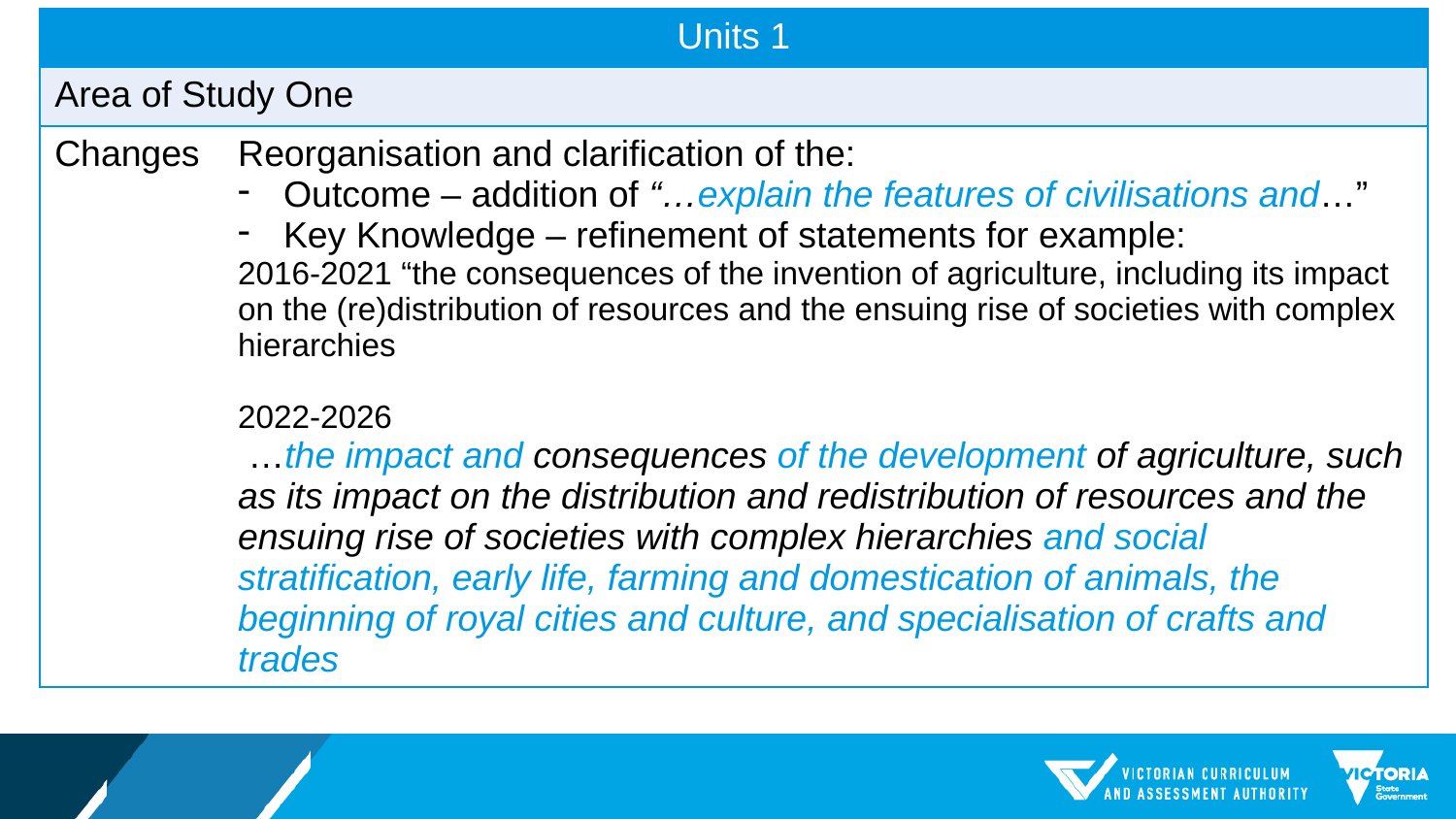

| Units 1 |  |
| --- | --- |
| Area of Study One |  |
| Changes | Reorganisation and clarification of the: Outcome – addition of “…explain the features of civilisations and…” Key Knowledge – refinement of statements for example: 2016-2021 “the consequences of the invention of agriculture, including its impact on the (re)distribution of resources and the ensuing rise of societies with complex hierarchies 2022-2026 …the impact and consequences of the development of agriculture, such as its impact on the distribution and redistribution of resources and the ensuing rise of societies with complex hierarchies and social stratification, early life, farming and domestication of animals, the beginning of royal cities and culture, and specialisation of crafts and trades |